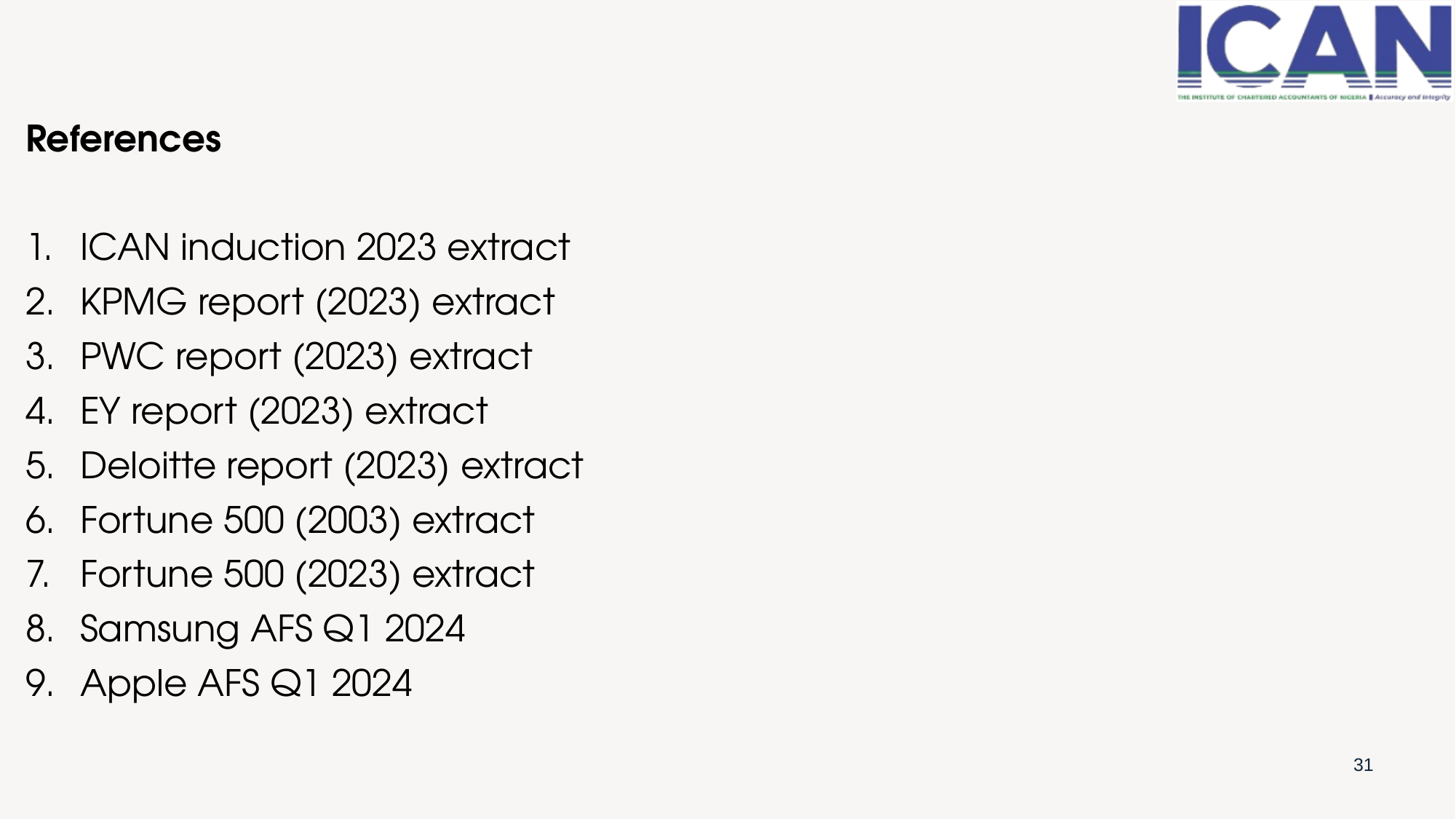

References

ICAN induction 2023 extract
KPMG report (2023) extract
PWC report (2023) extract
EY report (2023) extract
Deloitte report (2023) extract
Fortune 500 (2003) extract
Fortune 500 (2023) extract
Samsung AFS Q1 2024
Apple AFS Q1 2024

31